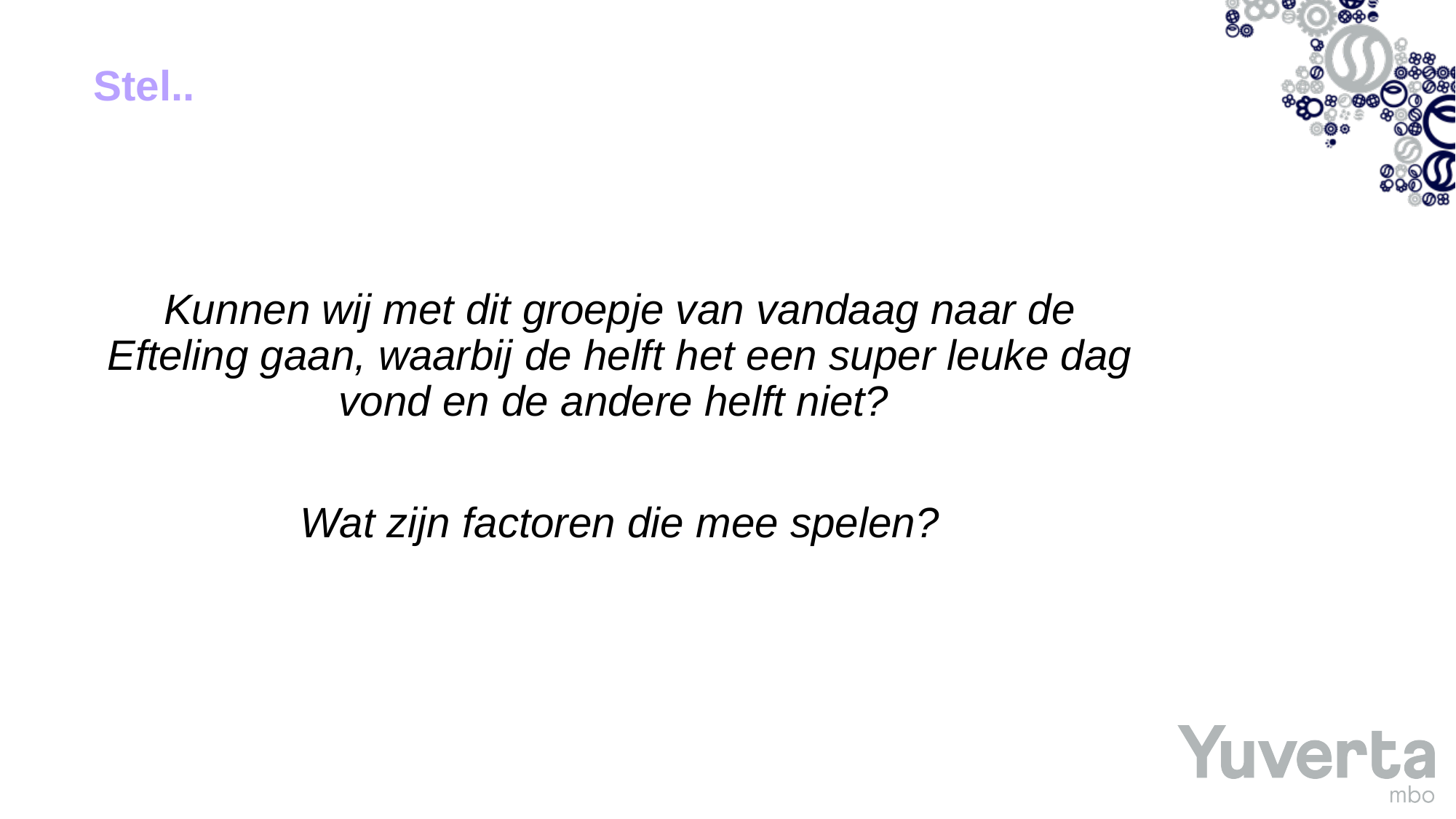

# Stel..

Kunnen wij met dit groepje van vandaag naar de Efteling gaan, waarbij de helft het een super leuke dag vond en de andere helft niet?

Wat zijn factoren die mee spelen?